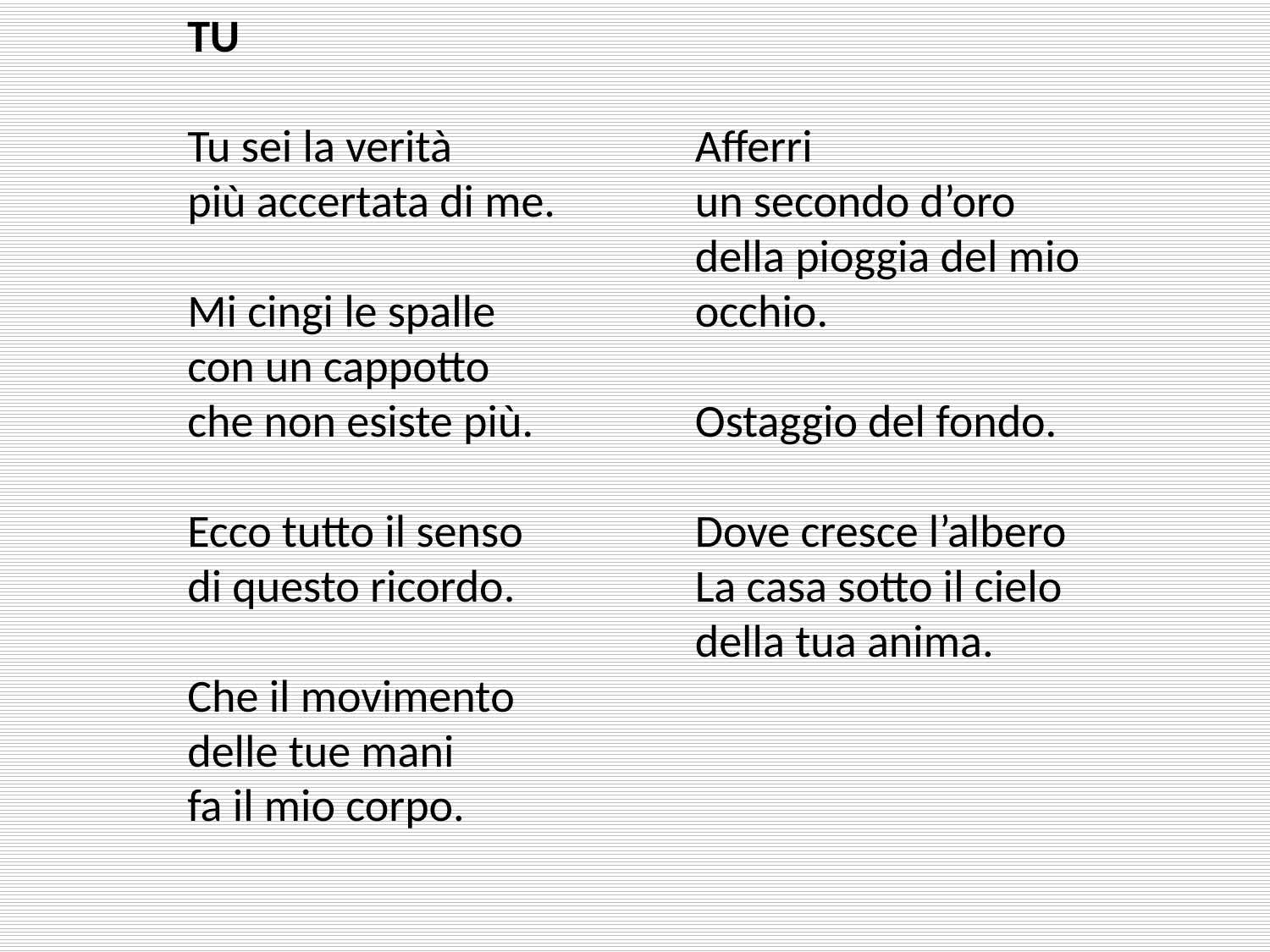

TU
Tu sei la verità
più accertata di me.
Mi cingi le spalle
con un cappotto
che non esiste più.
Ecco tutto il senso
di questo ricordo.
Che il movimento
delle tue mani
fa il mio corpo.

Afferri
un secondo d’oro
della pioggia del mio occhio.
Ostaggio del fondo.
Dove cresce l’albero
La casa sotto il cielo
della tua anima.